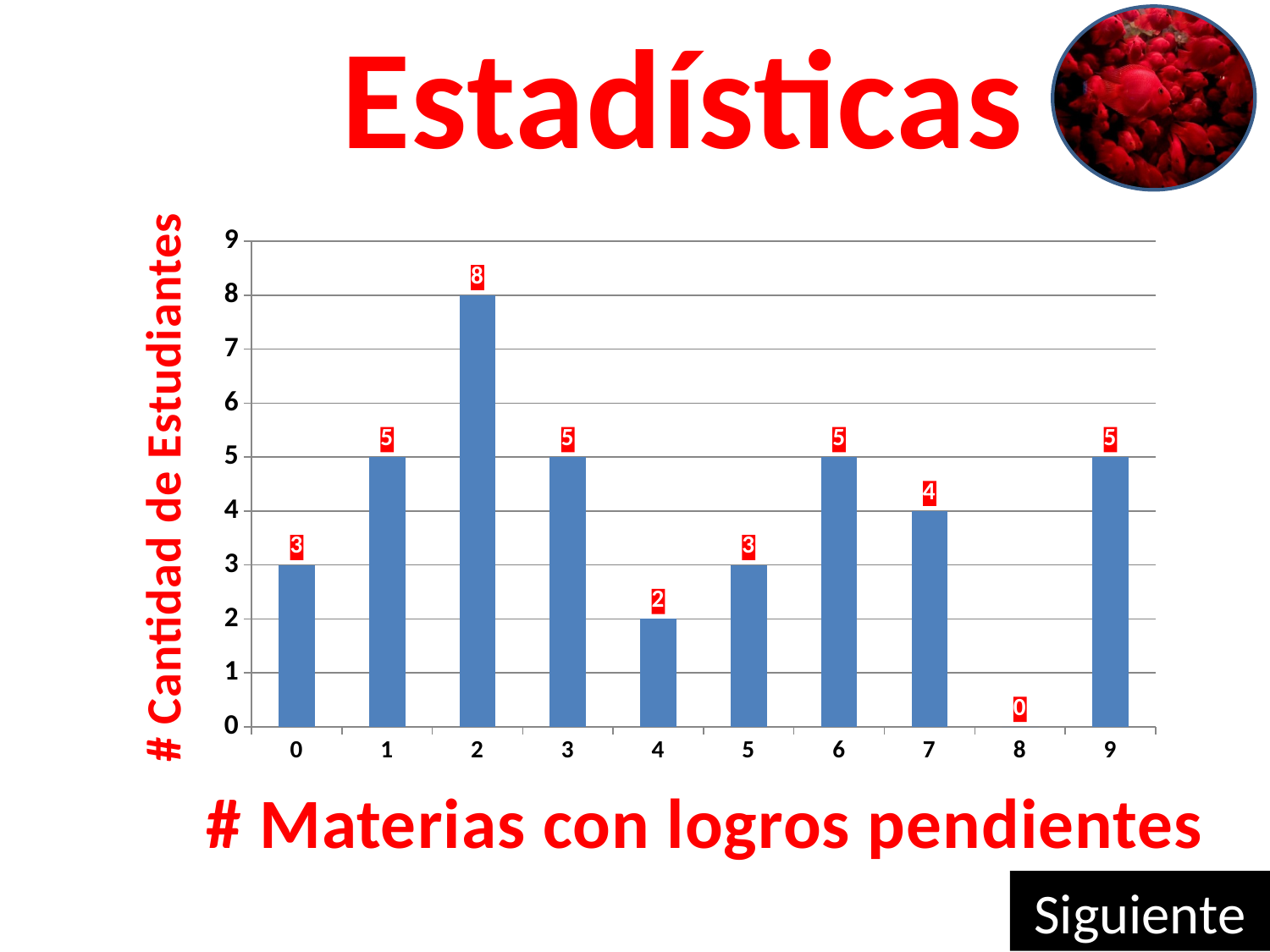

Estadísticas

### Chart

| Category | # Estudiantes |
|---|---|
| 0 | 3.0 |
| 1 | 5.0 |
| 2 | 8.0 |
| 3 | 5.0 |
| 4 | 2.0 |
| 5 | 3.0 |
| 6 | 5.0 |
| 7 | 4.0 |
| 8 | 0.0 |
| 9 | 5.0 |
# Cantidad de Estudiantes
# Materias con logros pendientes
Siguiente